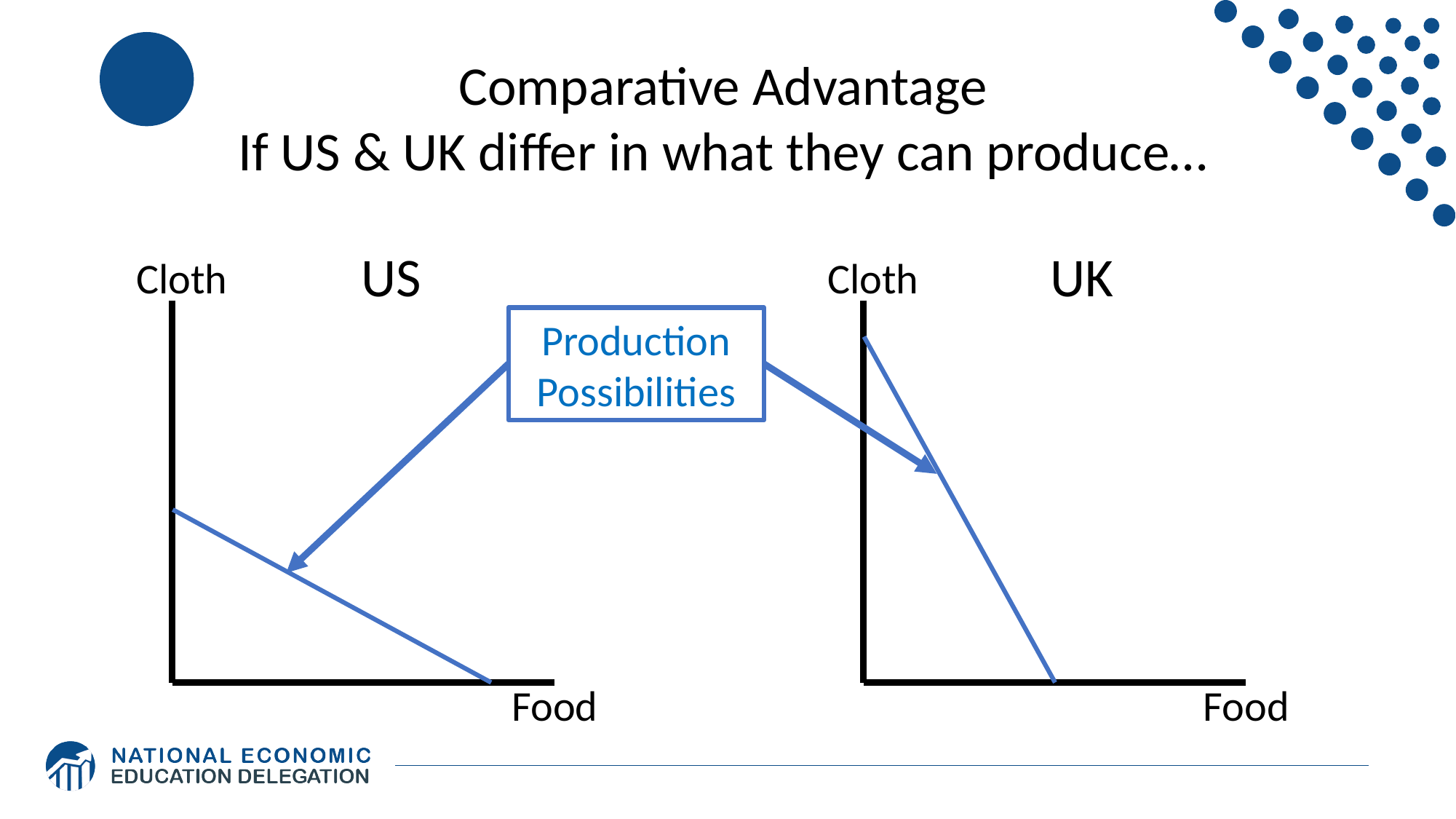

Comparative Advantage
If US & UK differ in what they can produce…
US
UK
Cloth
Cloth
Production Possibilities
Food
Food